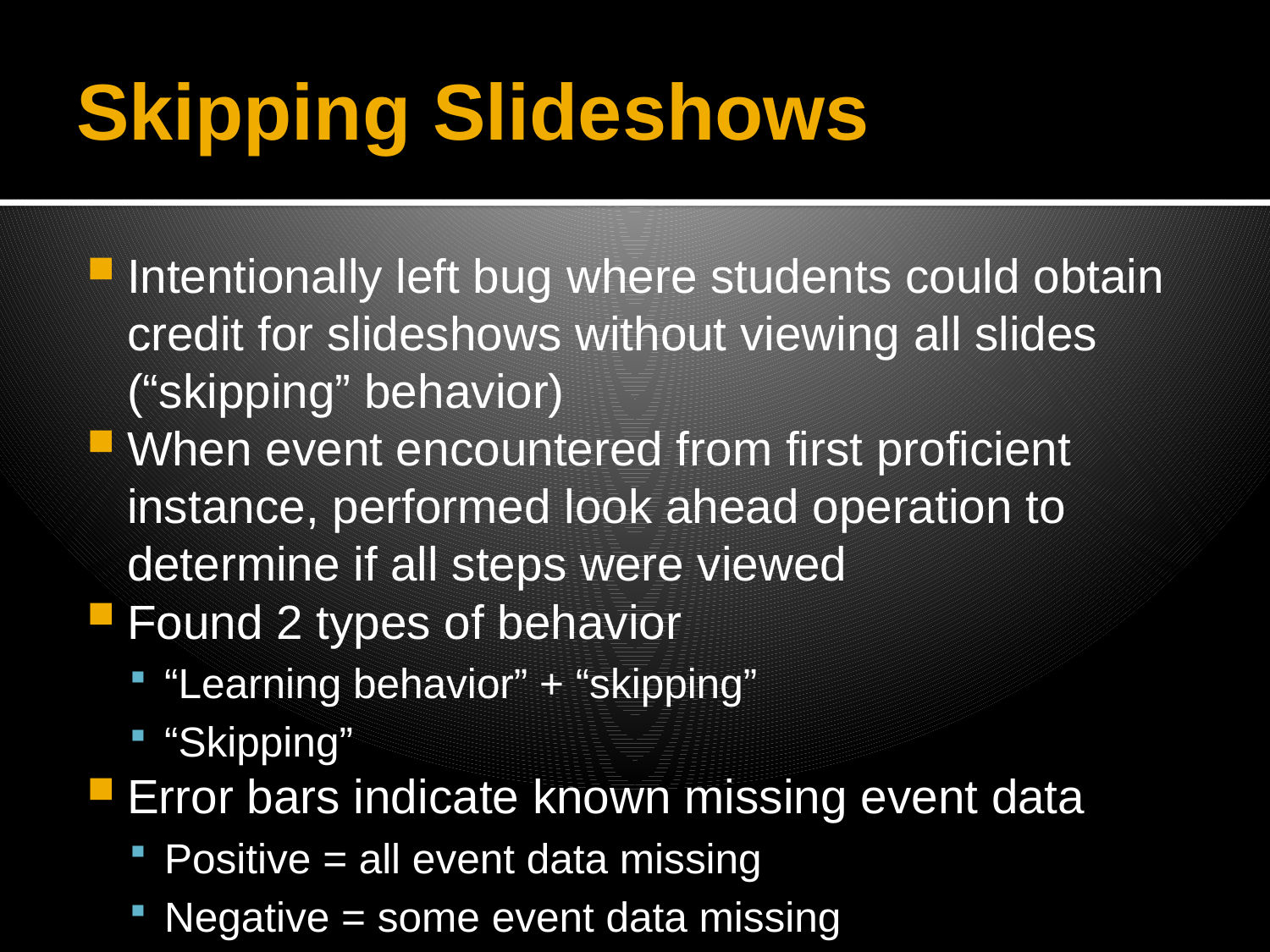

# Skipping Slideshows
Intentionally left bug where students could obtain credit for slideshows without viewing all slides (“skipping” behavior)
When event encountered from first proficient instance, performed look ahead operation to determine if all steps were viewed
Found 2 types of behavior
“Learning behavior” + “skipping”
“Skipping”
Error bars indicate known missing event data
Positive = all event data missing
Negative = some event data missing